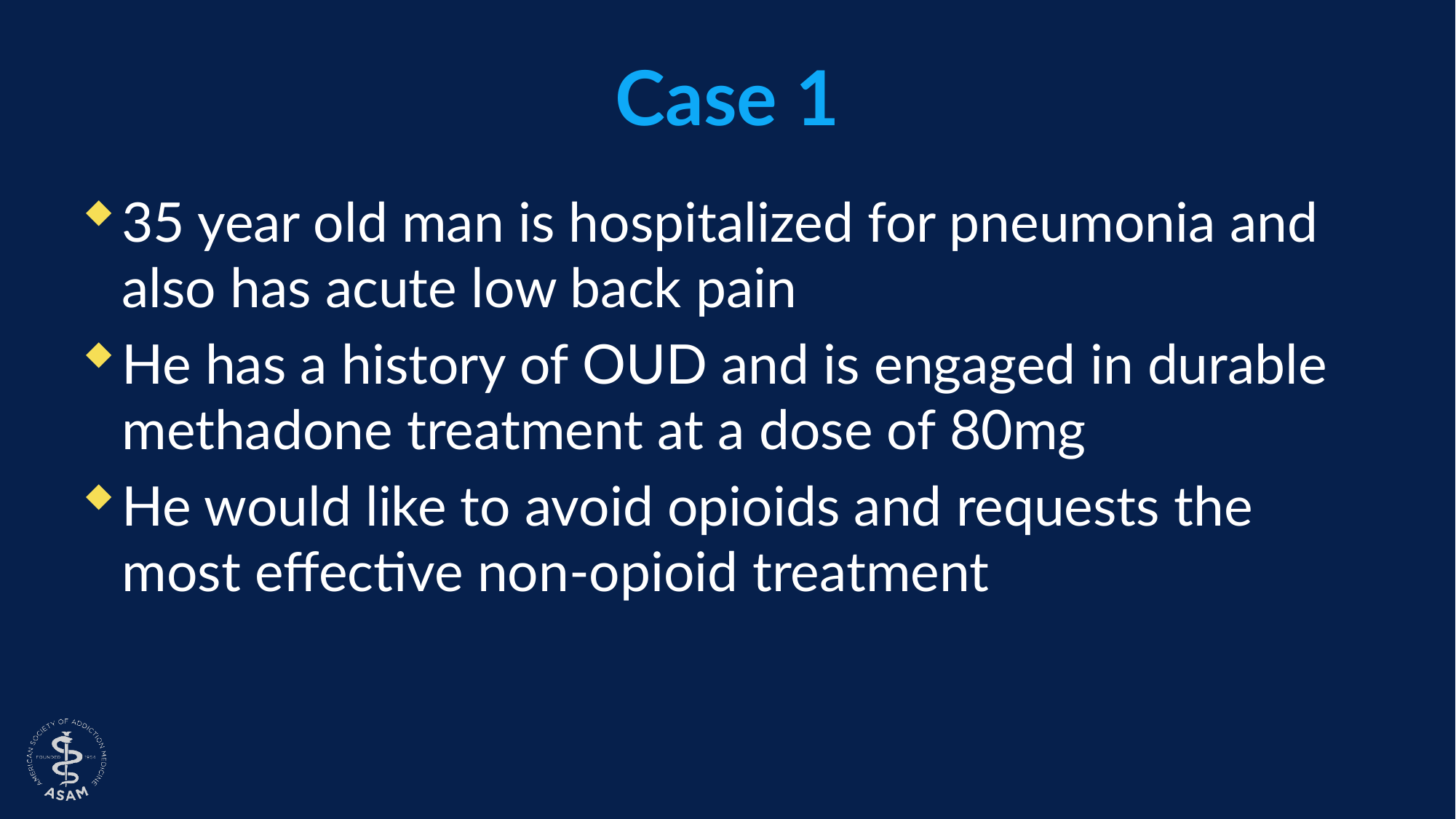

# Case 1
35 year old man is hospitalized for pneumonia and also has acute low back pain
He has a history of OUD and is engaged in durable methadone treatment at a dose of 80mg
He would like to avoid opioids and requests the most effective non-opioid treatment